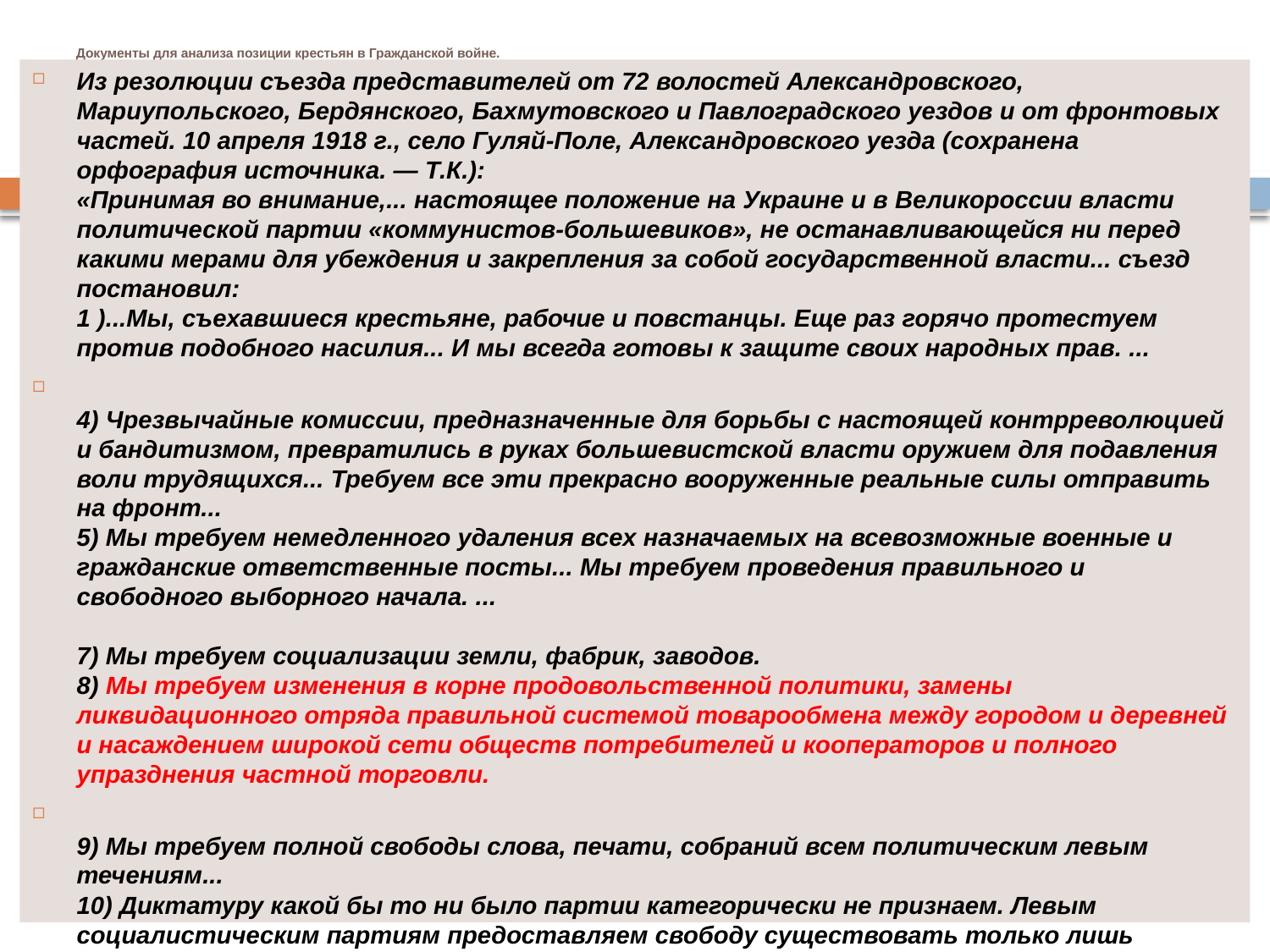

# Документы для анализа позиции крестьян в Гражданской войне.
Из резолюции съезда представителей от 72 волостей Александровского, Мариупольского, Бердянского, Бахмутовского и Павлоградского уездов и от фронтовых частей. 10 апреля 1918 г., село Гуляй-Поле, Александровского уезда (сохранена орфография источника. — Т.К.):
«Принимая во внимание,... настоящее положение на Украине и в Великороссии власти политической партии «коммунистов-большевиков», не останавливающейся ни перед какими мерами для убеждения и закрепления за собой государственной власти... съезд постановил:
1 )...Мы, съехавшиеся крестьяне, рабочие и повстанцы. Еще раз горячо протестуем против подобного насилия... И мы всегда готовы к защите своих народных прав. ...
4) Чрезвычайные комиссии, предназначенные для борьбы с настоящей контрреволюцией и бандитизмом, превратились в руках большевистской власти оружием для подавления воли трудящихся... Требуем все эти прекрасно вооруженные реальные силы отправить на фронт...
5) Мы требуем немедленного удаления всех назначаемых на всевозможные военные и гражданские ответственные посты... Мы требуем проведения правильного и свободного выборного начала. ...
7) Мы требуем социализации земли, фабрик, заводов.
8) Мы требуем изменения в корне продовольственной политики, замены ликвидационного отряда правильной системой товарообмена между городом и деревней и насаждением широкой сети обществ потребителей и кооператоров и полного упразднения частной торговли.
9) Мы требуем полной свободы слова, печати, собраний всем политическим левым течениям...
10) Диктатуру какой бы то ни было партии категорически не признаем. Левым социалистическим партиям предоставляем свободу существовать только лишь проповедников разных путей к социализму, но право выбора путей оставляем за собой.
Долой комиссародержавие! Долой чрезвычайки, современные охранки!.'. Долой однобокие большевистские Советы! Да здравствуют свободно избранные Советы трудящихся, крестьян и рабочих!»